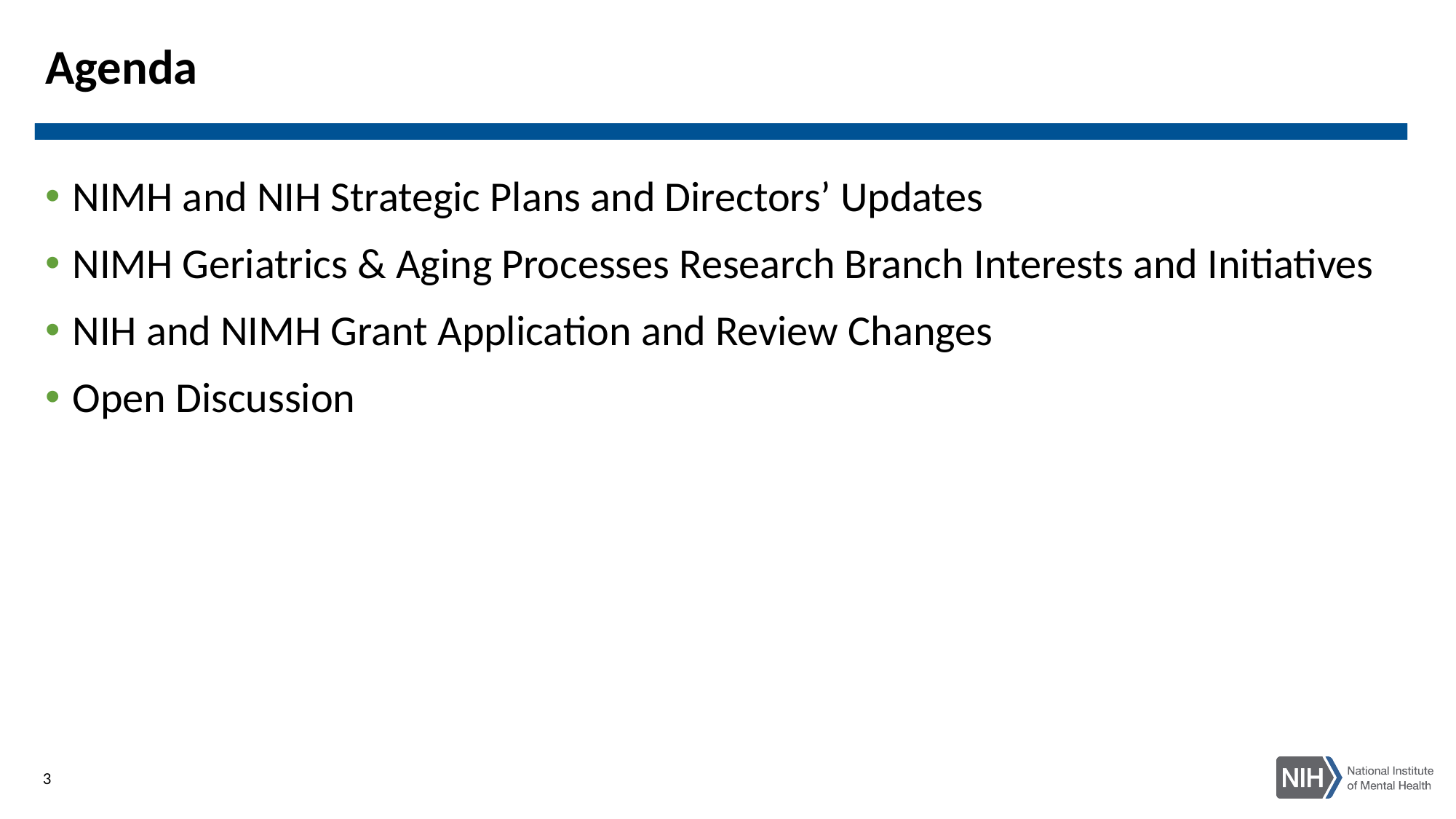

# Agenda
NIMH and NIH Strategic Plans and Directors’ Updates
NIMH Geriatrics & Aging Processes Research Branch Interests and Initiatives
NIH and NIMH Grant Application and Review Changes
Open Discussion

3